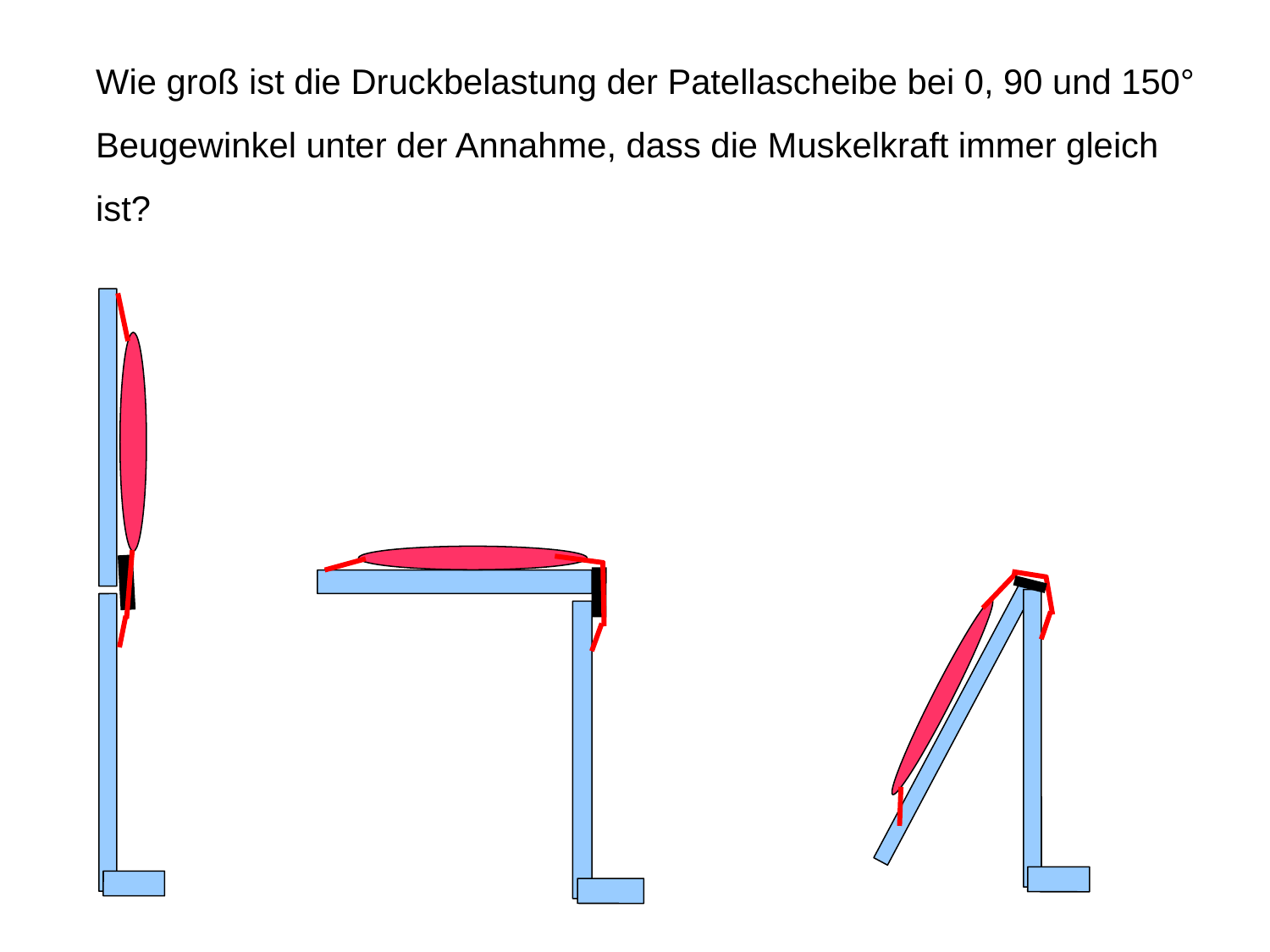

Wie groß ist die Druckbelastung der Patellascheibe bei 0, 90 und 150° Beugewinkel unter der Annahme, dass die Muskelkraft immer gleich ist?